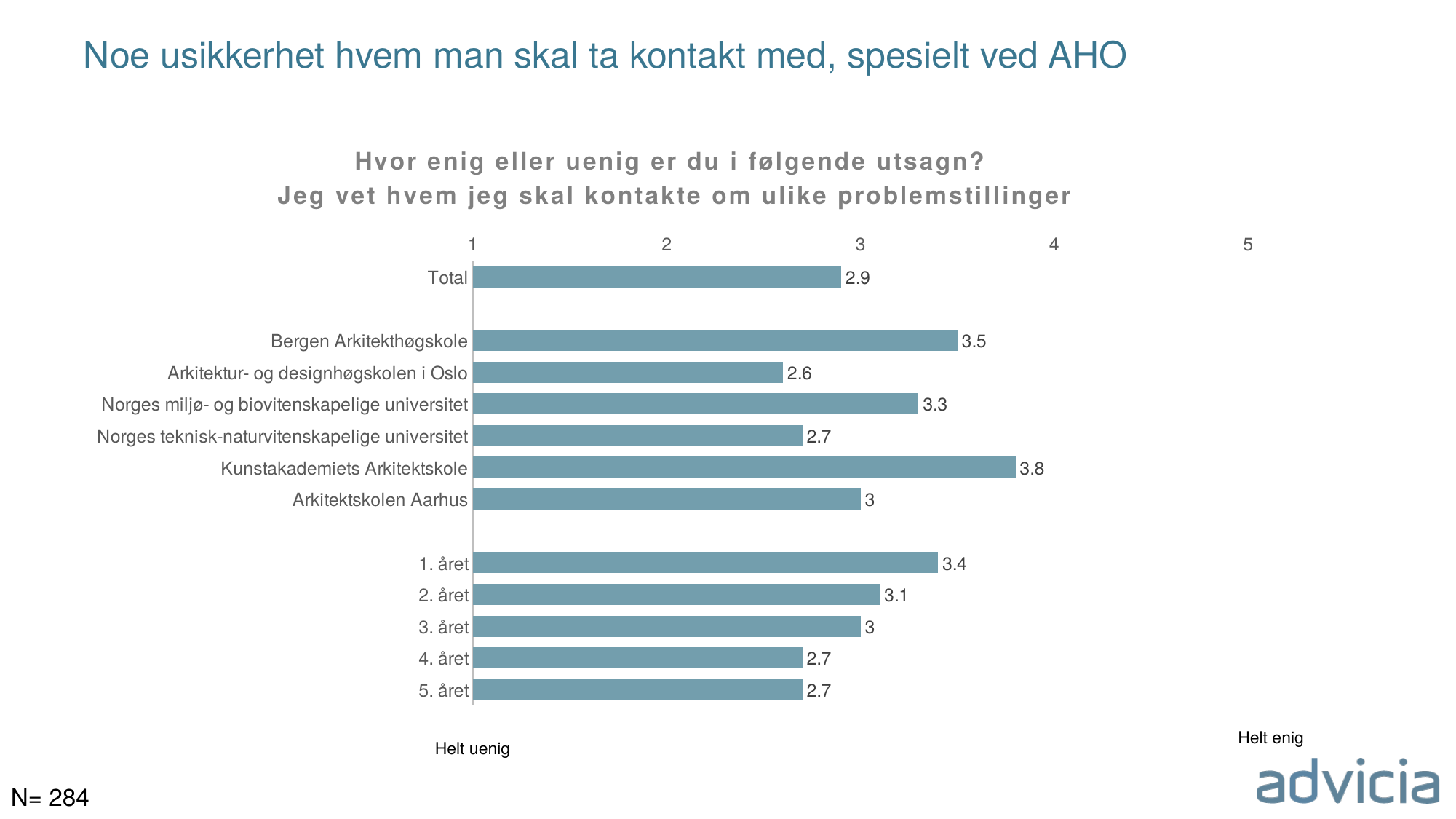

# Noe usikkerhet hvem man skal ta kontakt med, spesielt ved AHO

### Chart: Hvor enig eller uenig er du i følgende utsagn? Jeg vet hvem jeg skal kontakte om ulike problemstillinger

| Category | Totalt  |
|---|---|
| Total | 2.9 |
|  | None |
| Bergen Arkitekthøgskole | 3.5 |
| Arkitektur- og designhøgskolen i Oslo | 2.6 |
| Norges miljø- og biovitenskapelige universitet | 3.3 |
| Norges teknisk-naturvitenskapelige universitet | 2.7 |
| Kunstakademiets Arkitektskole | 3.8 |
| Arkitektskolen Aarhus | 3.0 |
|  | None |
| 1. året | 3.4 |
| 2. året | 3.1 |
| 3. året | 3.0 |
| 4. året | 2.7 |
| 5. året | 2.7 |
Helt enig
Helt uenig
N= 284